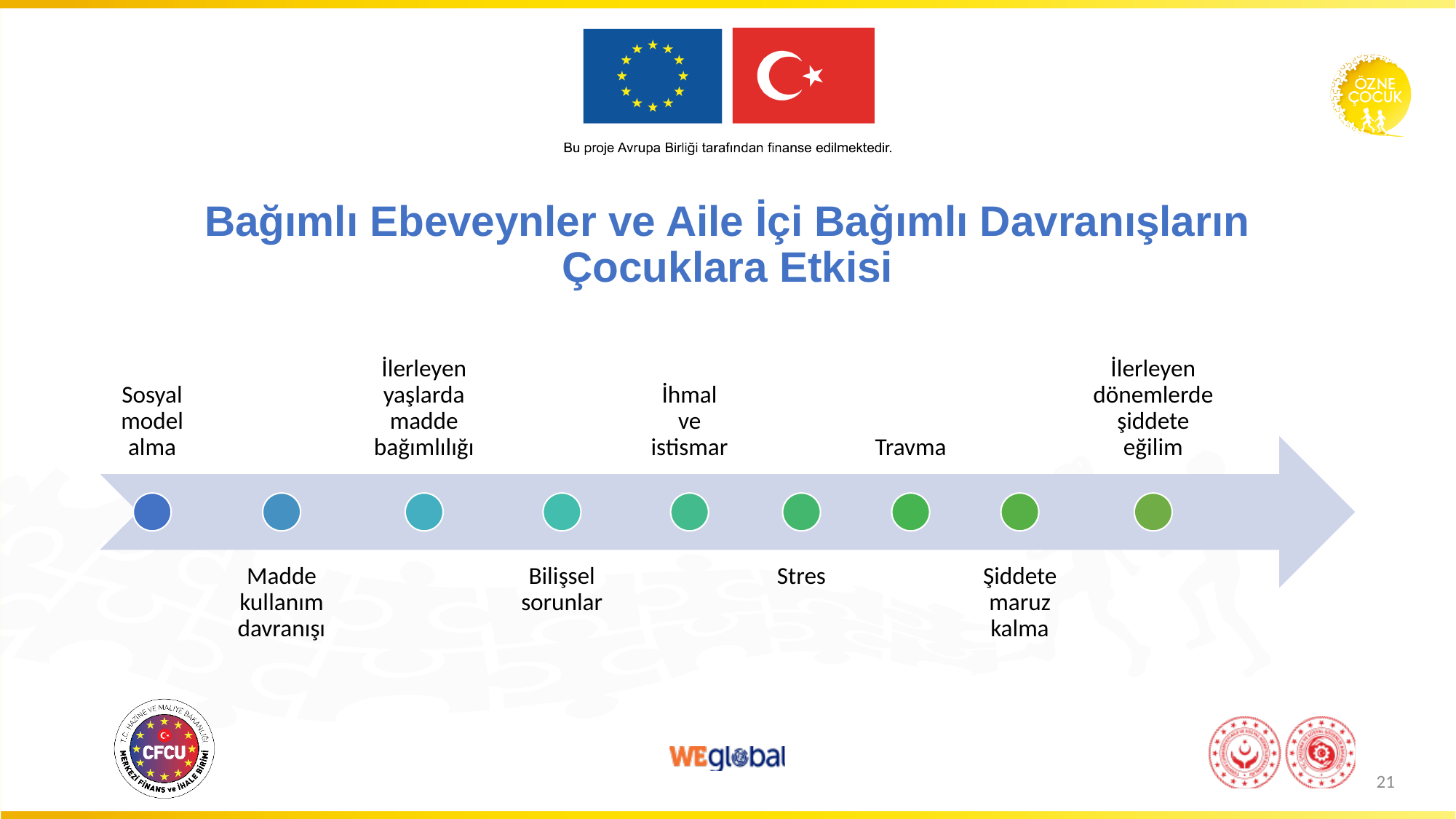

# Bağımlı Ebeveynler ve Aile İçi Bağımlı Davranışların Çocuklara Etkisi
Sosyal model alma
Madde kullanım davranışı
İlerleyen yaşlarda madde bağımlılığı
Bilişsel sorunlar
İhmal ve istismar
Stres
Travma
Şiddete maruz kalma
İlerleyen dönemlerde şiddete eğilim
21